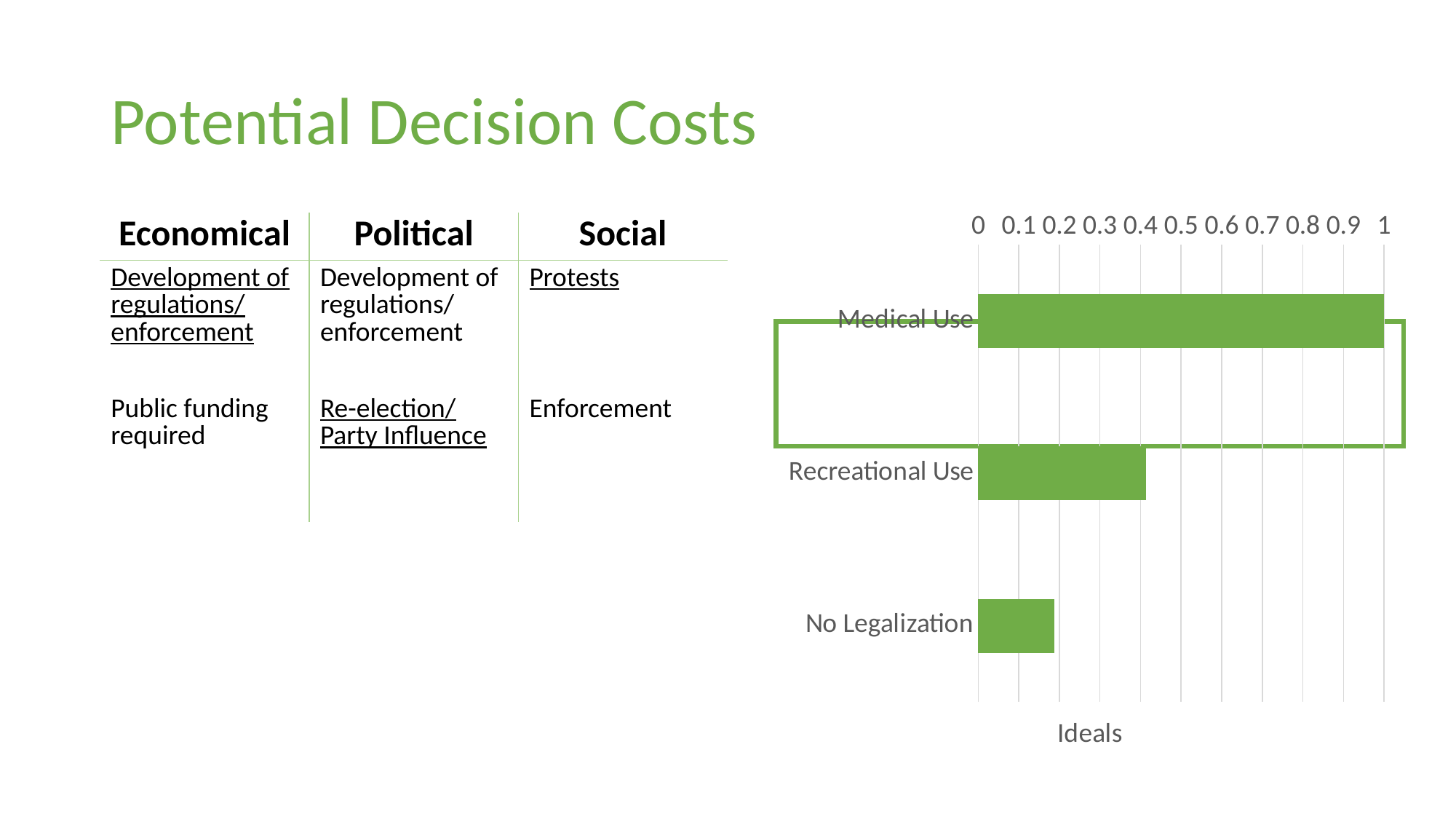

# Potential Decision Costs

### Chart

| Category | Ideals |
|---|---|
| No Legalization | 0.187202 |
| Recreational Use | 0.413697 |
| Medical Use | 1.0 |
| Economical | Political | Social |
| --- | --- | --- |
| Development of regulations/ enforcement | Development of regulations/ enforcement | Protests |
| Public funding required | Re-election/ Party Influence | Enforcement |